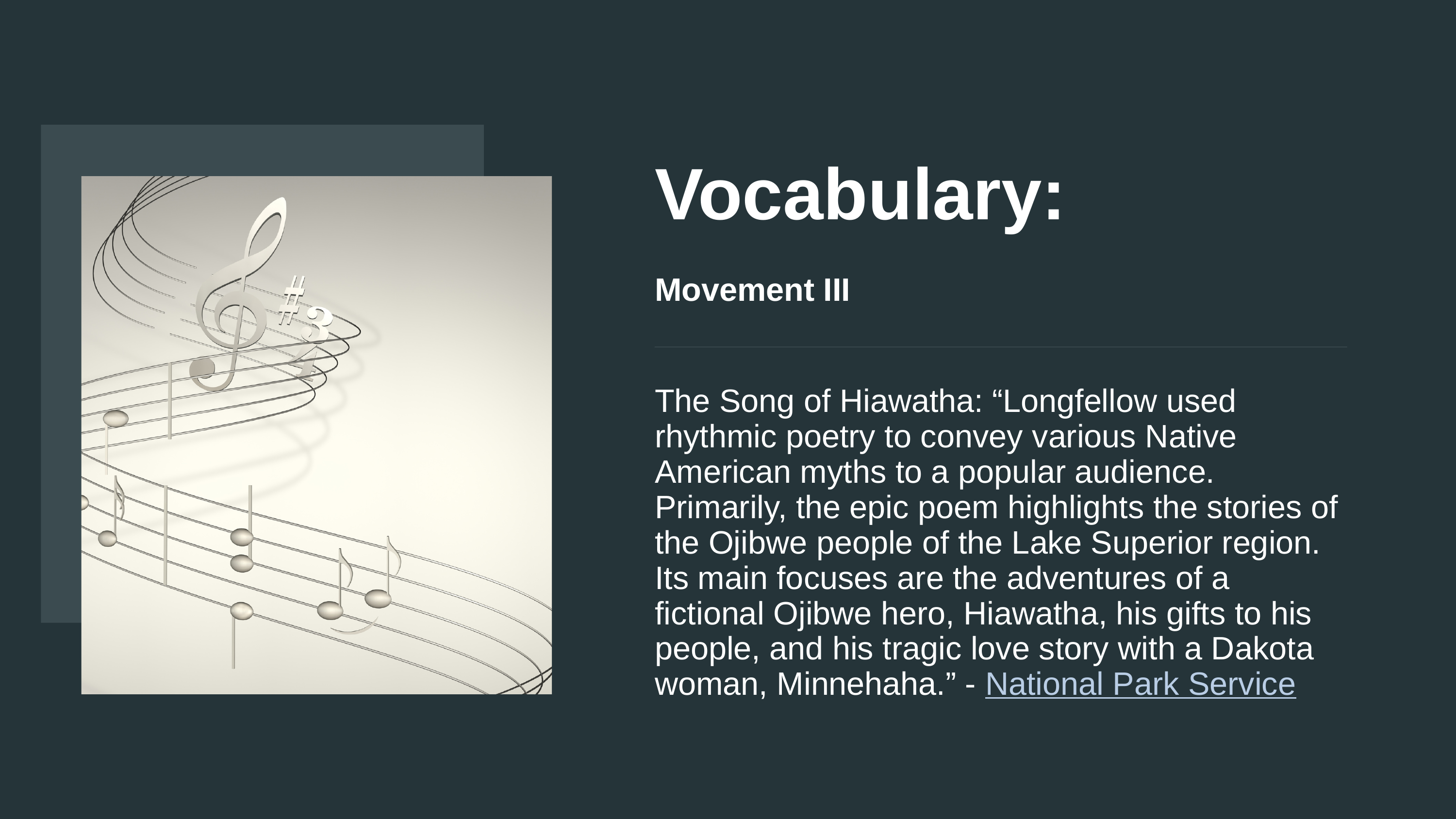

Vocabulary:

Movement III

The Song of Hiawatha: “Longfellow used rhythmic poetry to convey various Native American myths to a popular audience. Primarily, the epic poem highlights the stories of the Ojibwe people of the Lake Superior region. Its main focuses are the adventures of a fictional Ojibwe hero, Hiawatha, his gifts to his people, and his tragic love story with a Dakota woman, Minnehaha.” - National Park Service